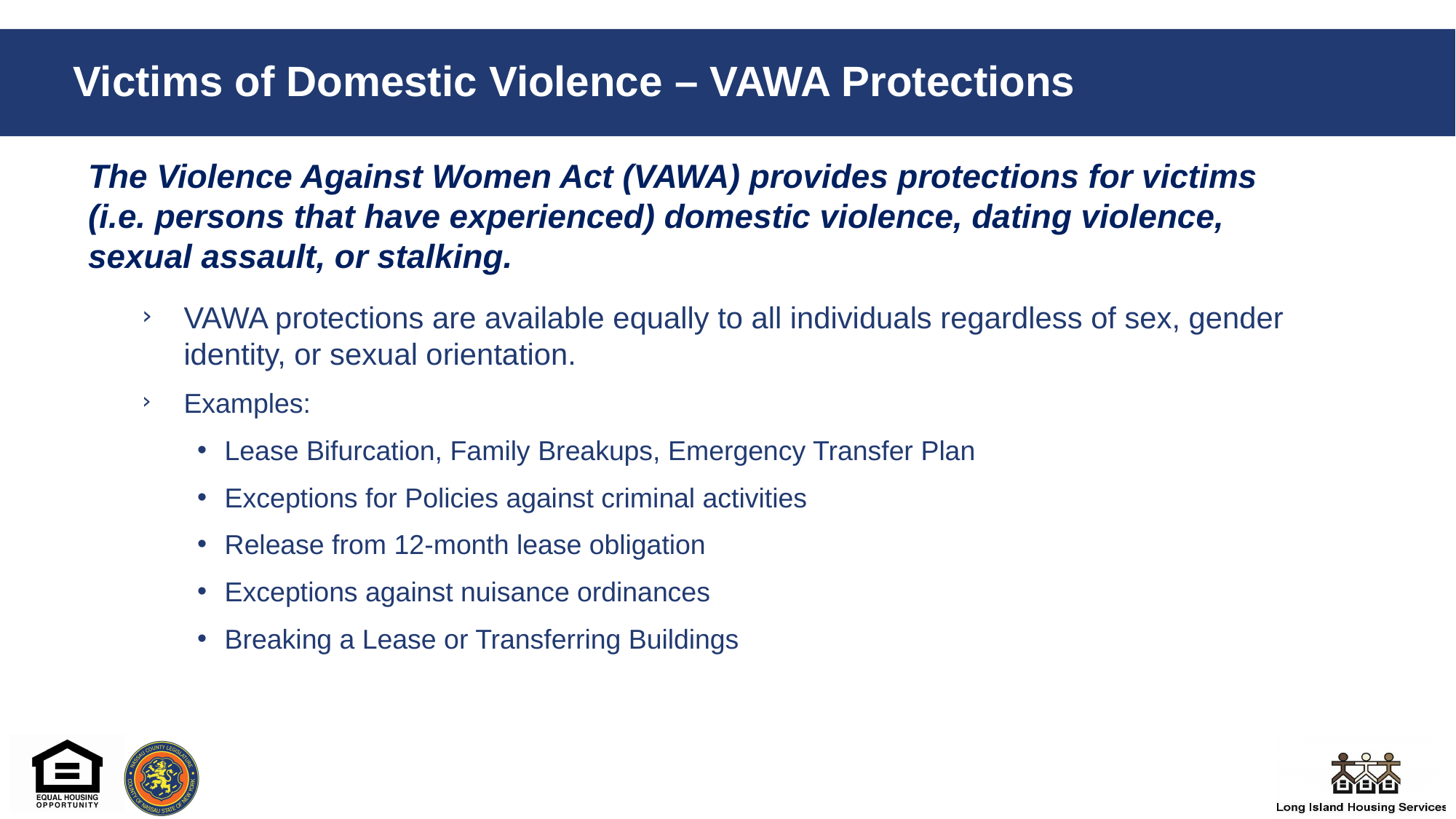

# Victims of Domestic Violence – VAWA Protections
The Violence Against Women Act (VAWA) provides protections for victims (i.e. persons that have experienced) domestic violence, dating violence, sexual assault, or stalking.
VAWA protections are available equally to all individuals regardless of sex, gender identity, or sexual orientation.
Examples:
Lease Bifurcation, Family Breakups, Emergency Transfer Plan
Exceptions for Policies against criminal activities
Release from 12-month lease obligation
Exceptions against nuisance ordinances
Breaking a Lease or Transferring Buildings